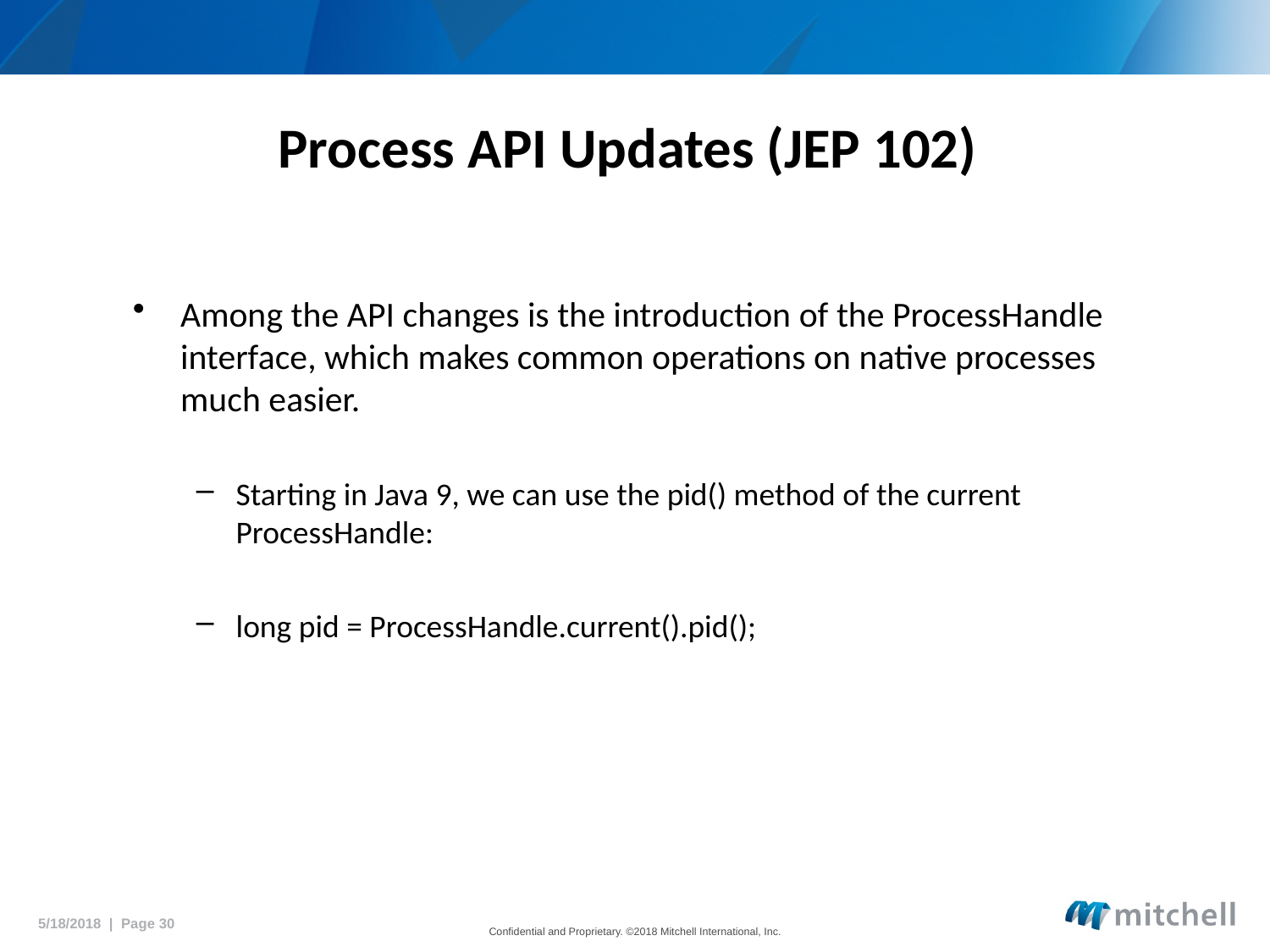

# Process API Updates (JEP 102)
Among the API changes is the introduction of the ProcessHandle interface, which makes common operations on native processes much easier.

Starting in Java 9, we can use the pid() method of the current ProcessHandle:

long pid = ProcessHandle.current().pid();

5/18/2018  |  Page 30